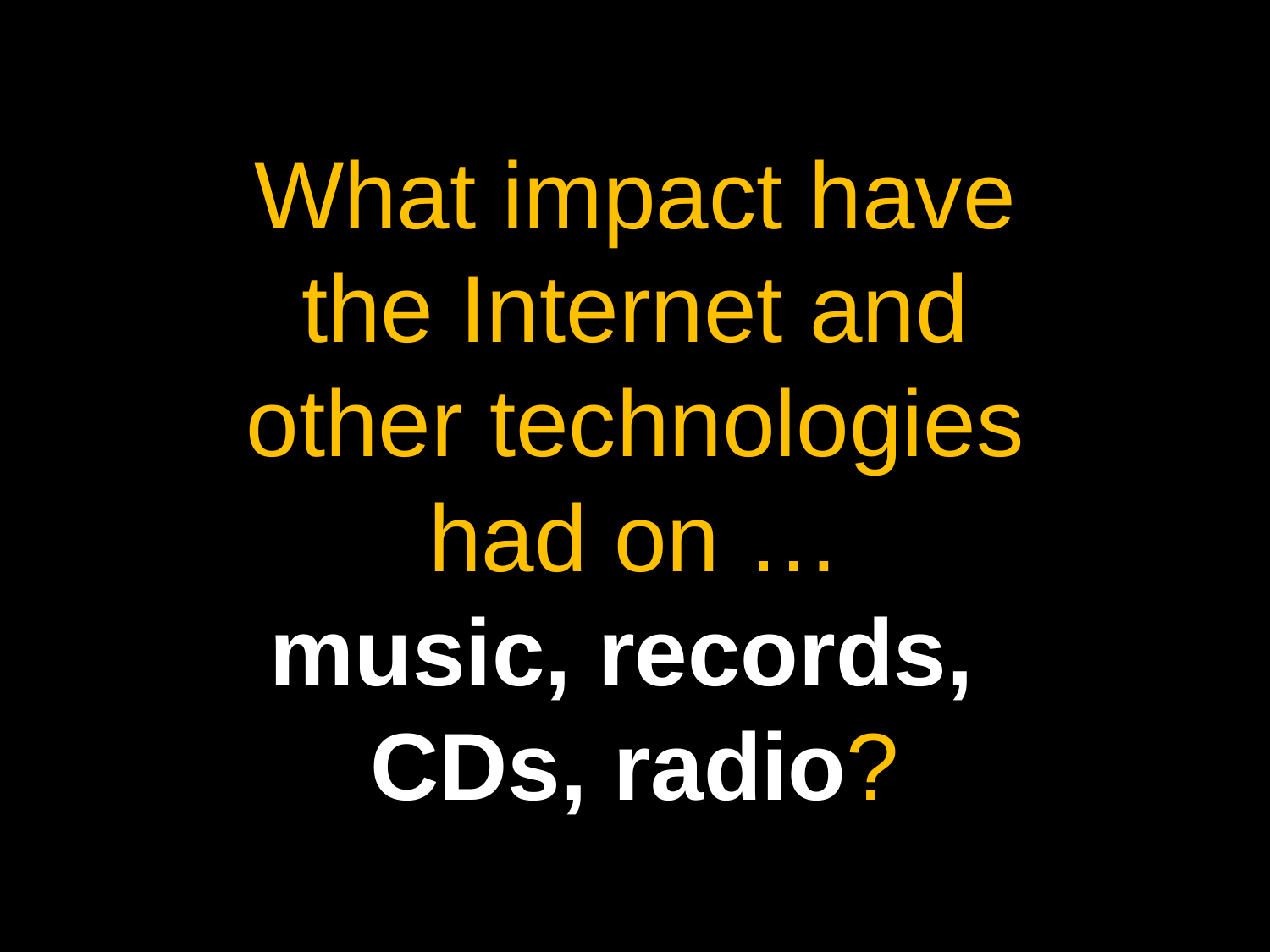

# What impact have the Internet and other technologies had on … music, records, CDs, radio?